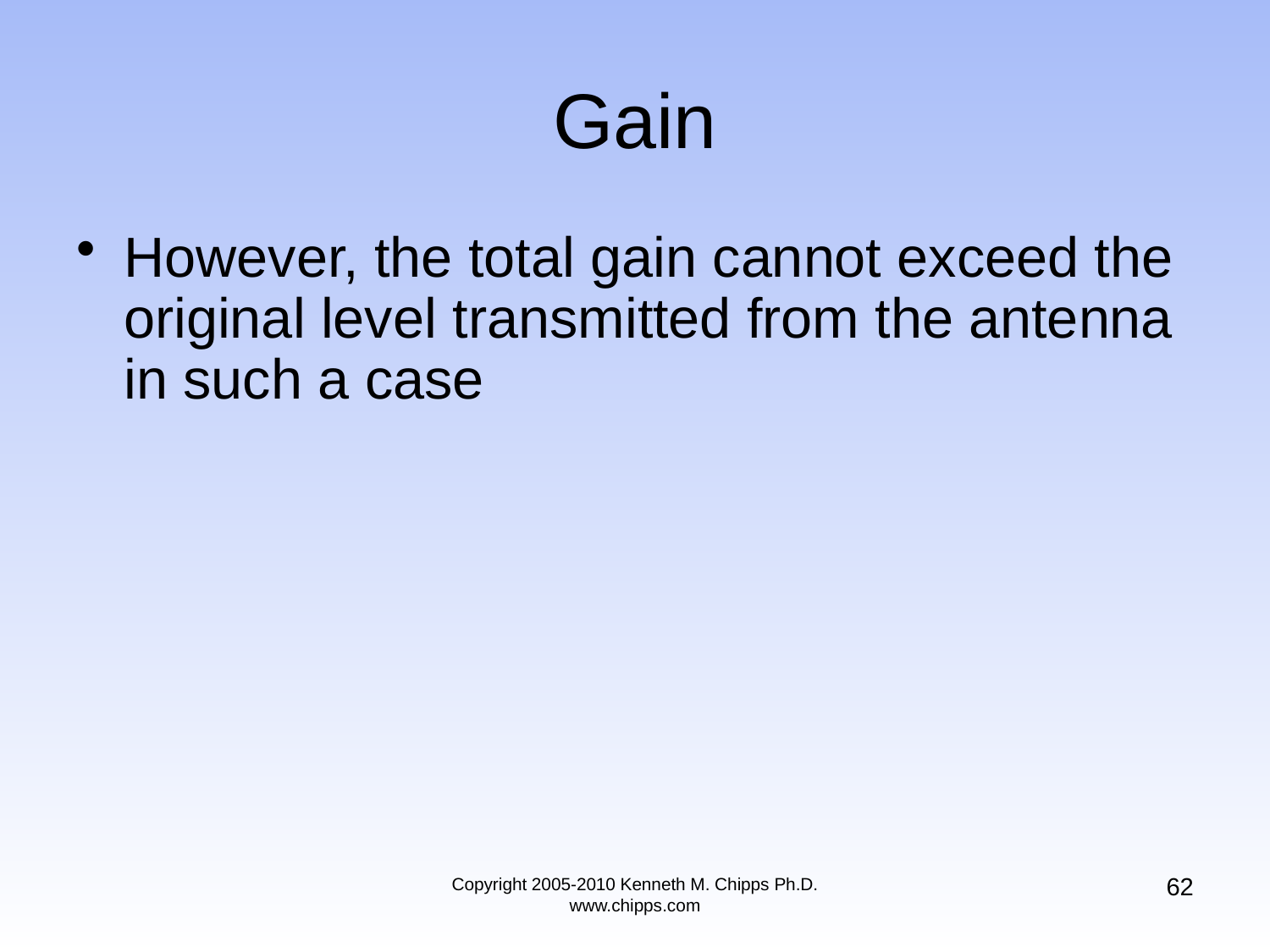

# Gain
However, the total gain cannot exceed the original level transmitted from the antenna in such a case
62
Copyright 2005-2010 Kenneth M. Chipps Ph.D. www.chipps.com